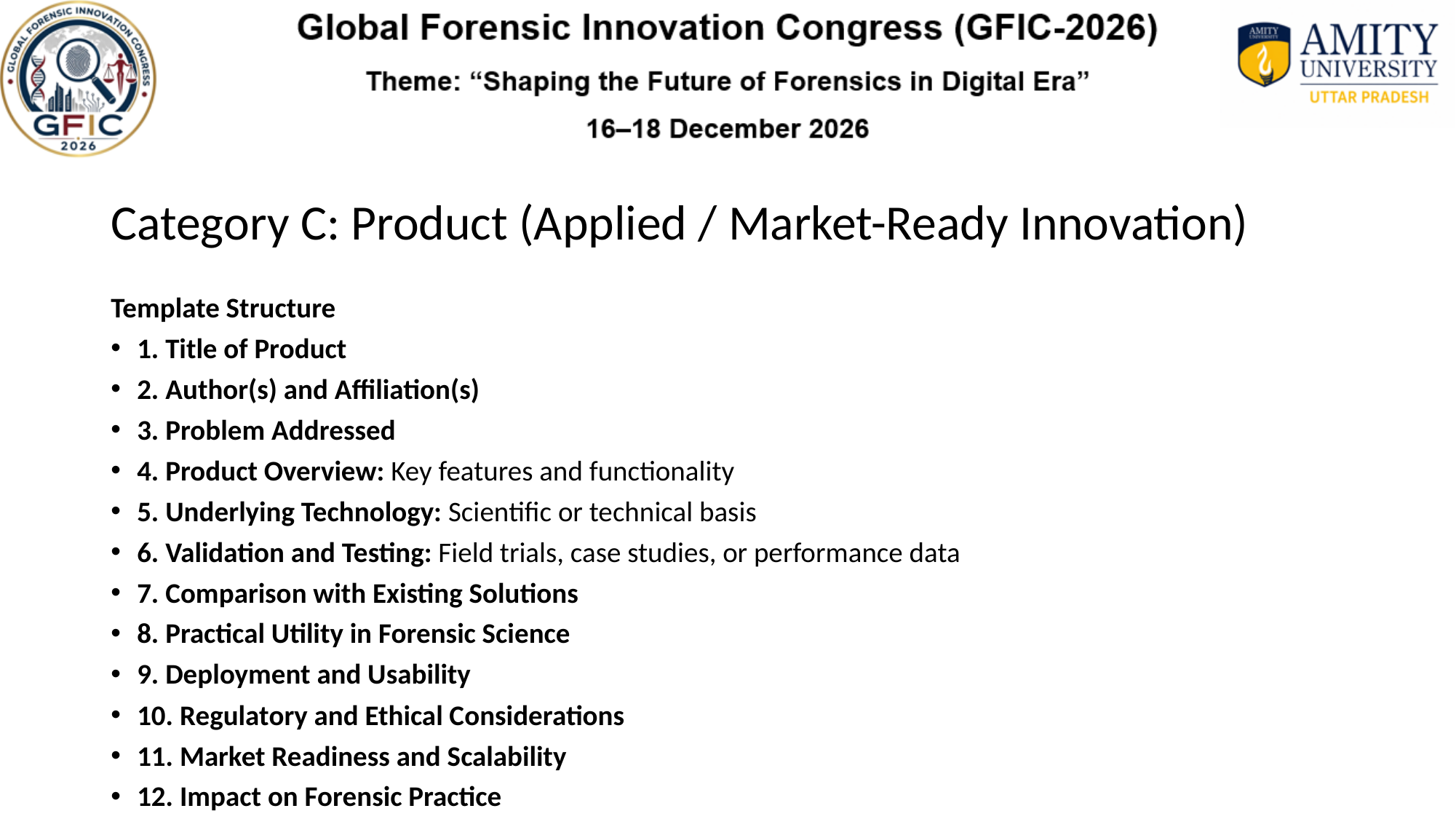

# Category C: Product (Applied / Market-Ready Innovation)
Template Structure
1. Title of Product
2. Author(s) and Affiliation(s)
3. Problem Addressed
4. Product Overview: Key features and functionality
5. Underlying Technology: Scientific or technical basis
6. Validation and Testing: Field trials, case studies, or performance data
7. Comparison with Existing Solutions
8. Practical Utility in Forensic Science
9. Deployment and Usability
10. Regulatory and Ethical Considerations
11. Market Readiness and Scalability
12. Impact on Forensic Practice